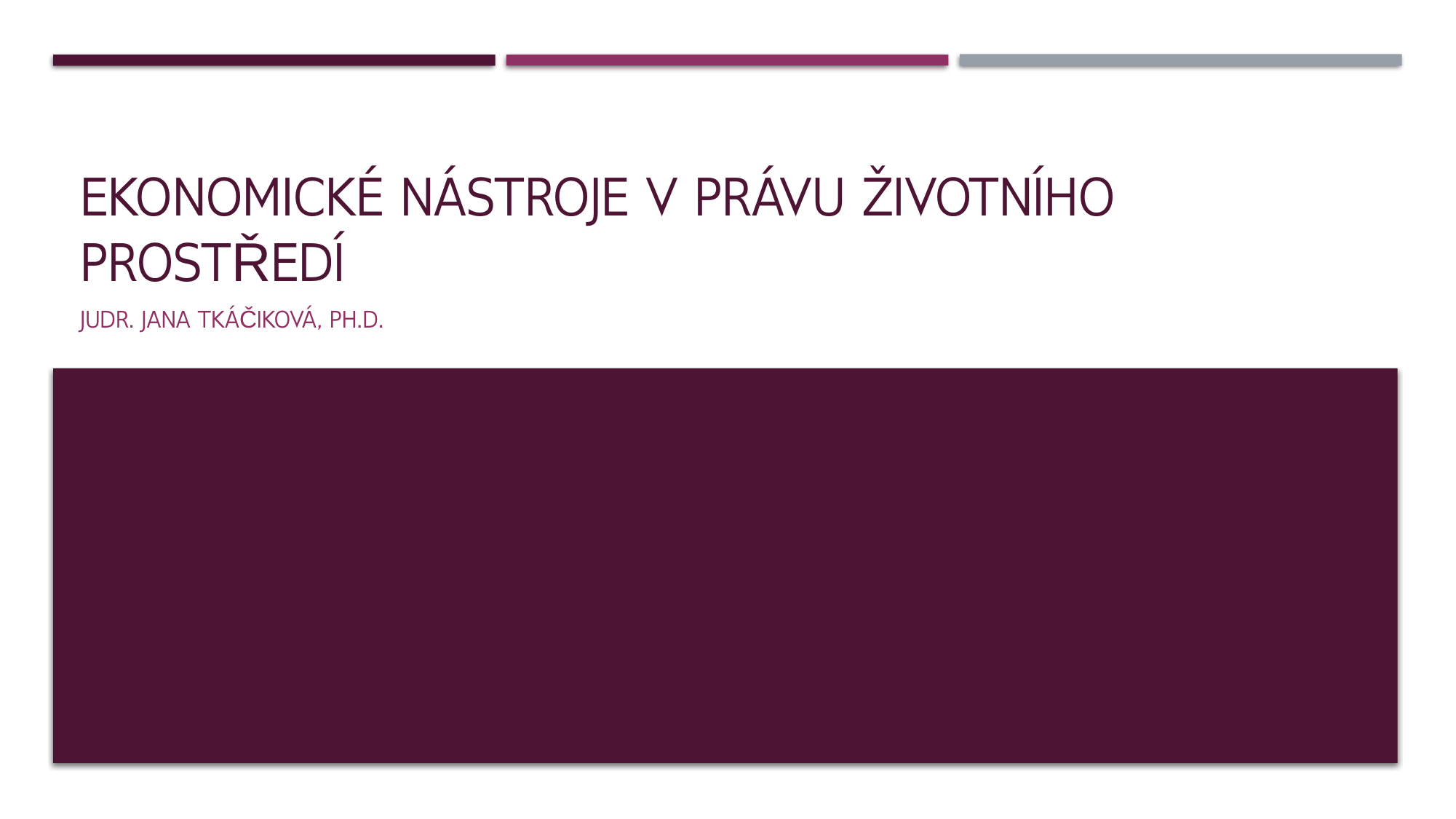

# Ekonomické nástroje v právu životního prostředí
JUDr. Jana Tkáčiková, Ph.D.